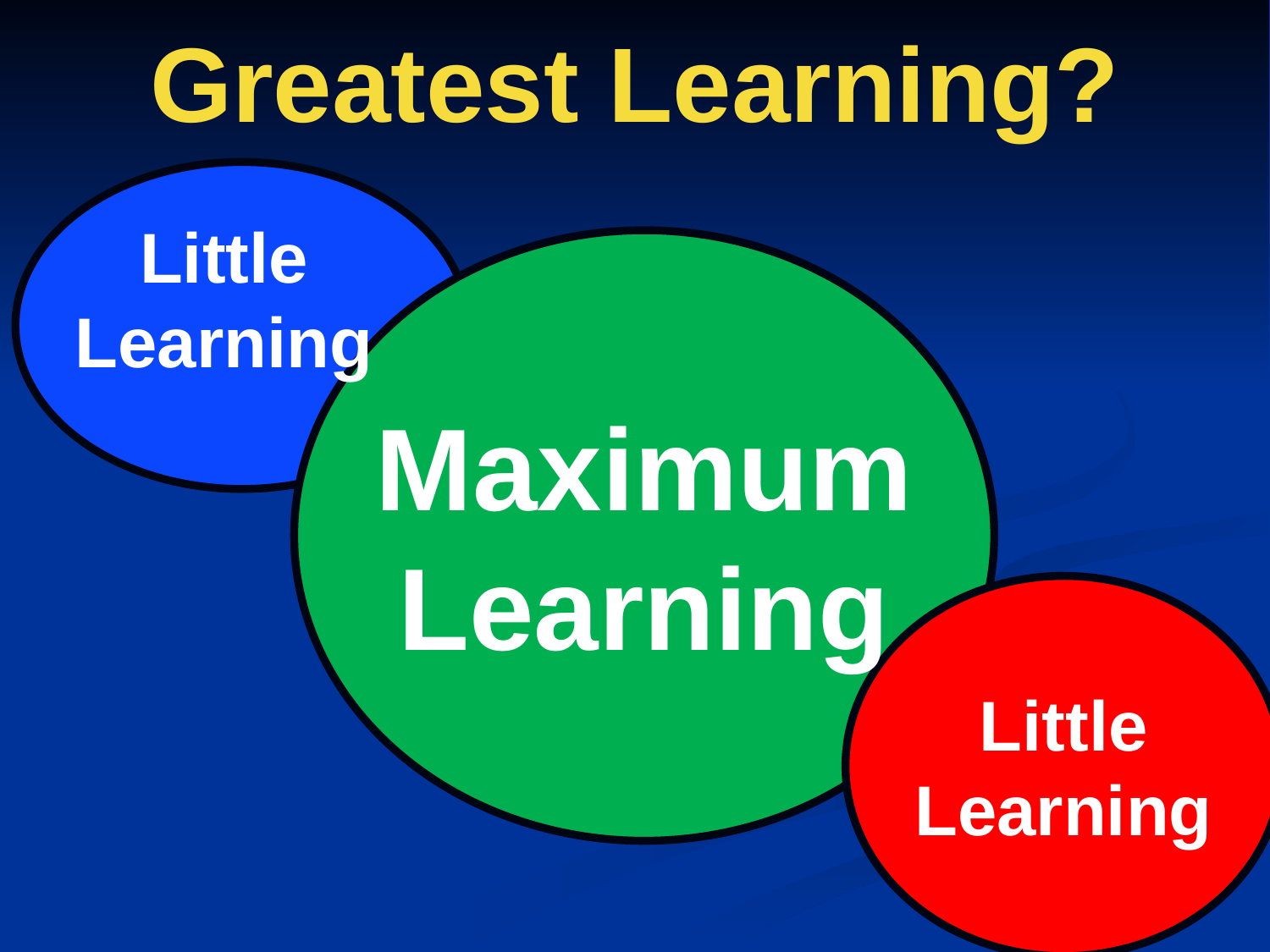

# Greatest Learning?

Little Learning

Maximum Learning

Little Learning